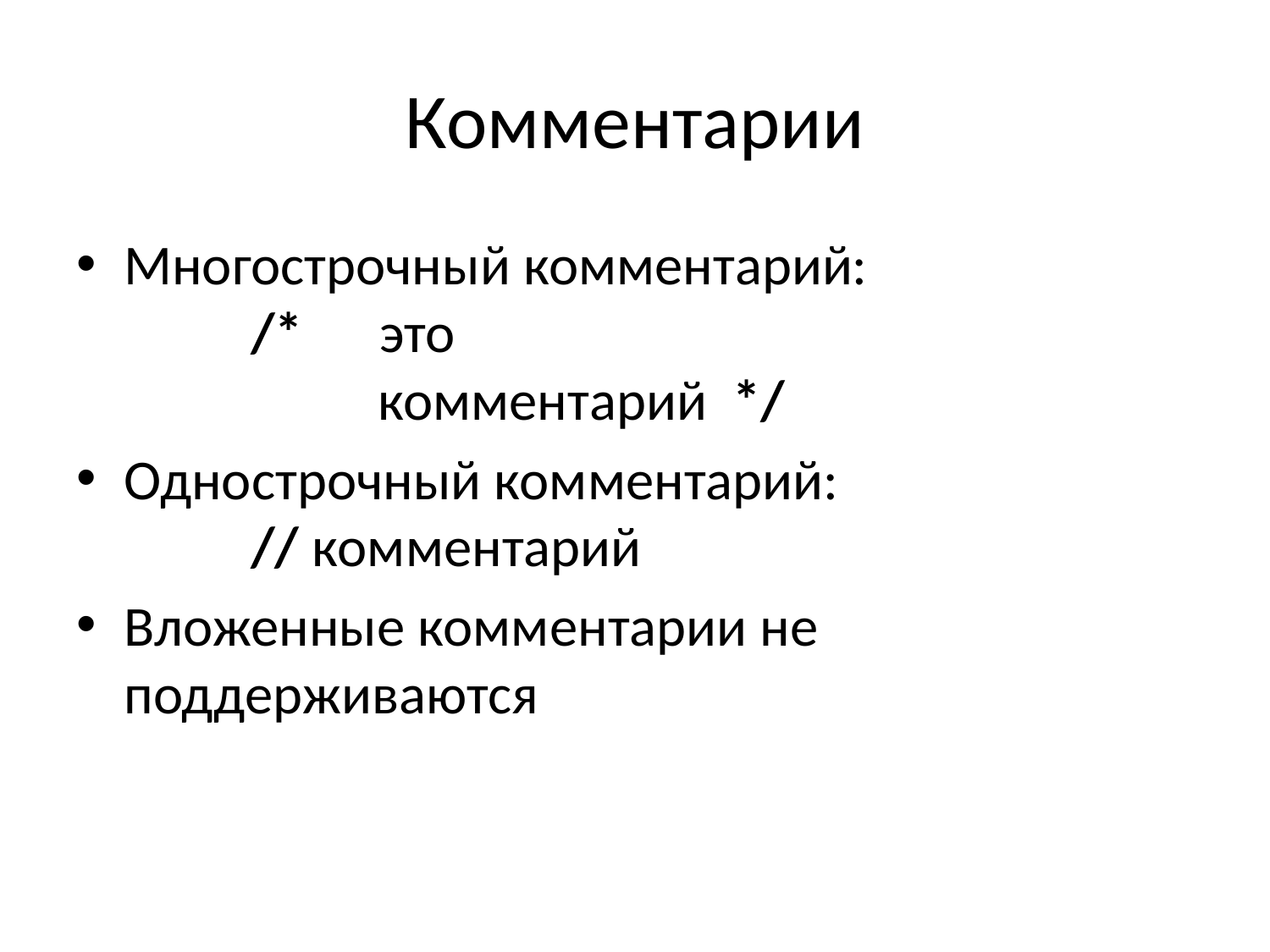

# Комментарии
Многострочный комментарий:
	/*      это
		комментарий  */
Однострочный комментарий:
	// комментарий
Вложенные комментарии не поддерживаются